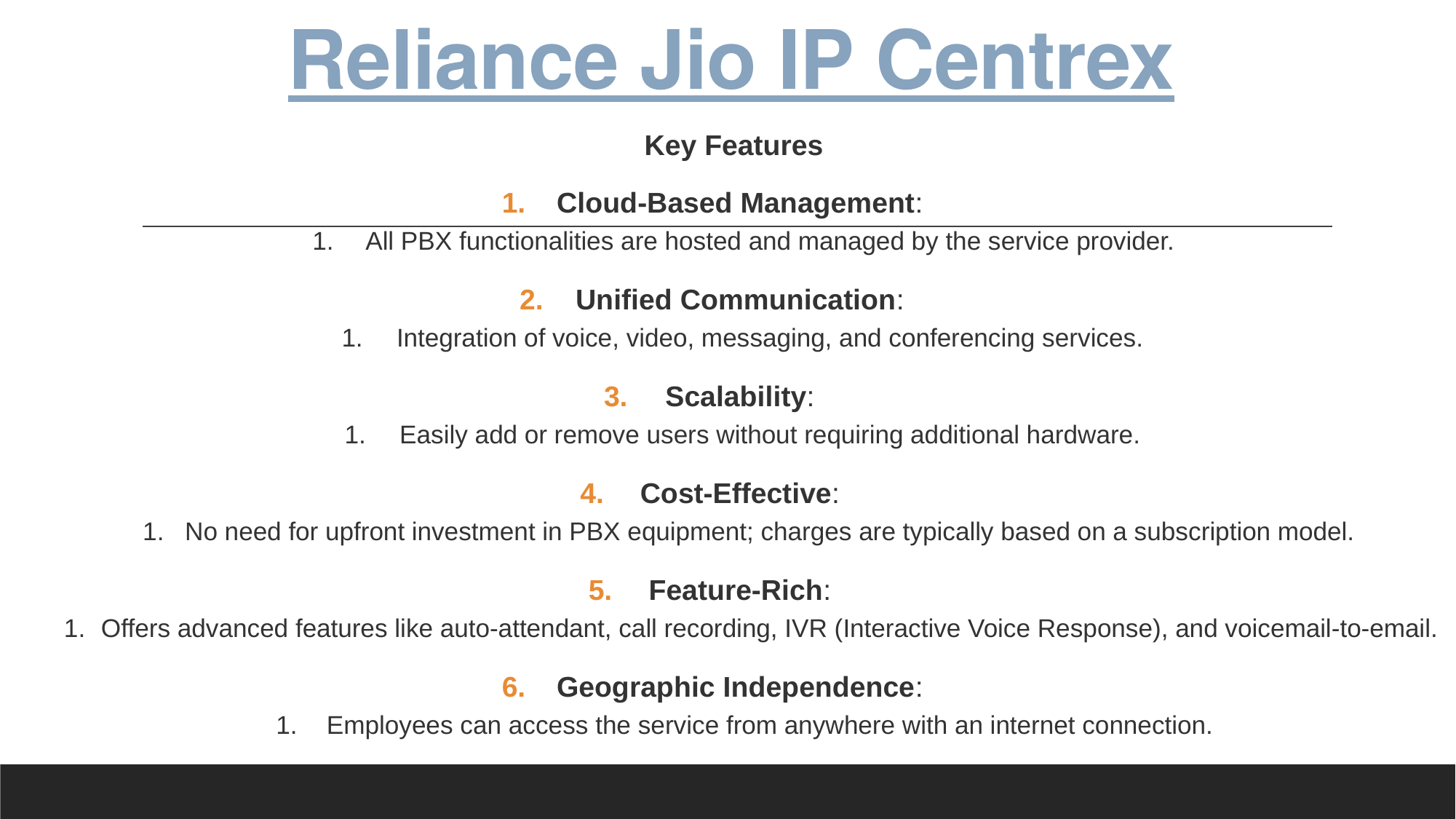

# Reliance Jio IP Centrex
Key Features
Cloud-Based Management:
All PBX functionalities are hosted and managed by the service provider.
Unified Communication:
Integration of voice, video, messaging, and conferencing services.
Scalability:
Easily add or remove users without requiring additional hardware.
Cost-Effective:
No need for upfront investment in PBX equipment; charges are typically based on a subscription model.
Feature-Rich:
Offers advanced features like auto-attendant, call recording, IVR (Interactive Voice Response), and voicemail-to-email.
Geographic Independence:
Employees can access the service from anywhere with an internet connection.